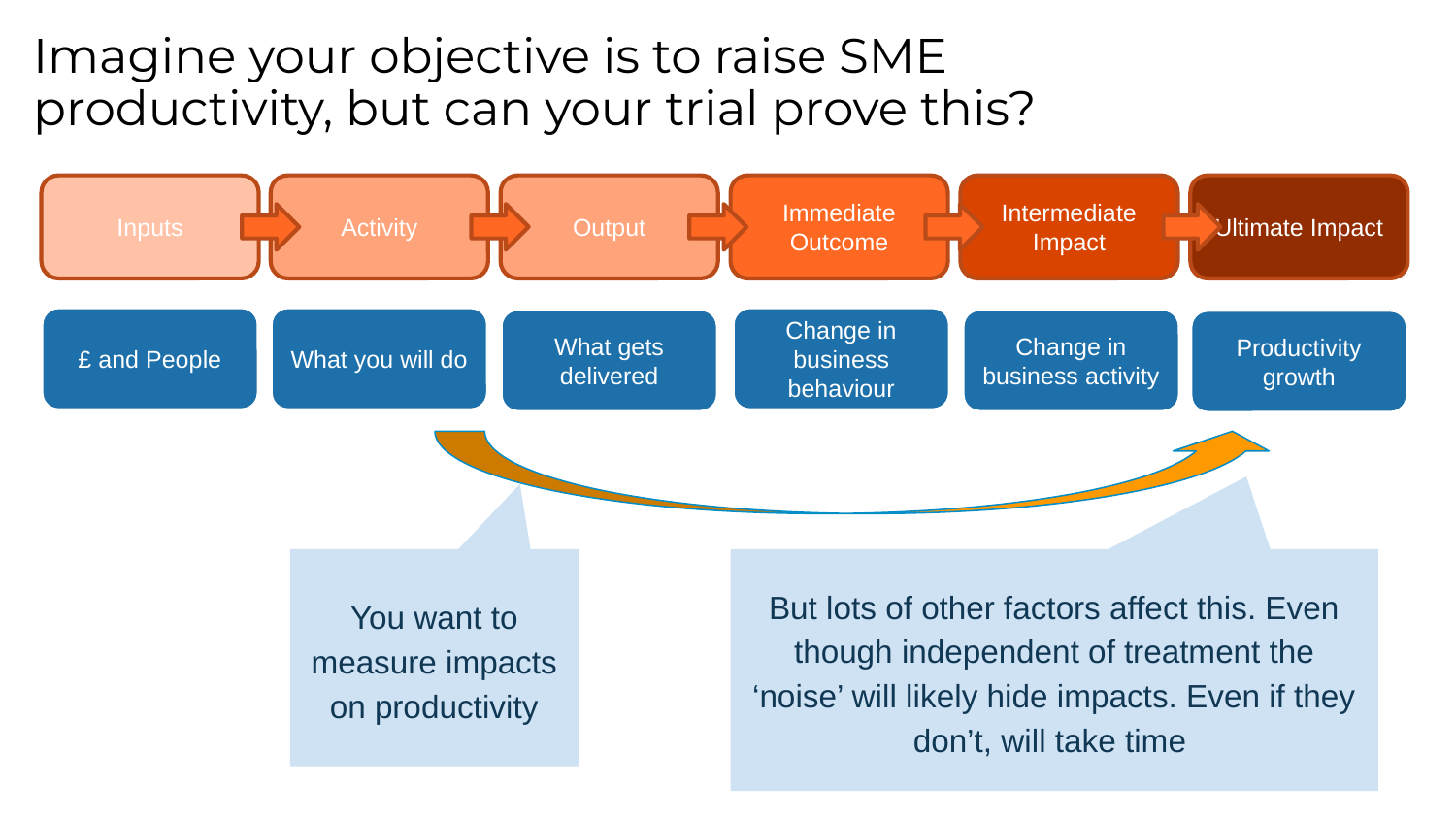

Imagine your objective is to raise SME productivity, but can your trial prove this?

Inputs
Activity
Output
Immediate Outcome
Intermediate Impact
Ultimate Impact

£ and People
What you will do
Change in business behaviour
What gets delivered
Change in business activity
Productivity growth

You want to measure impacts on productivity
But lots of other factors affect this. Even though independent of treatment the ‘noise’ will likely hide impacts. Even if they don’t, will take time